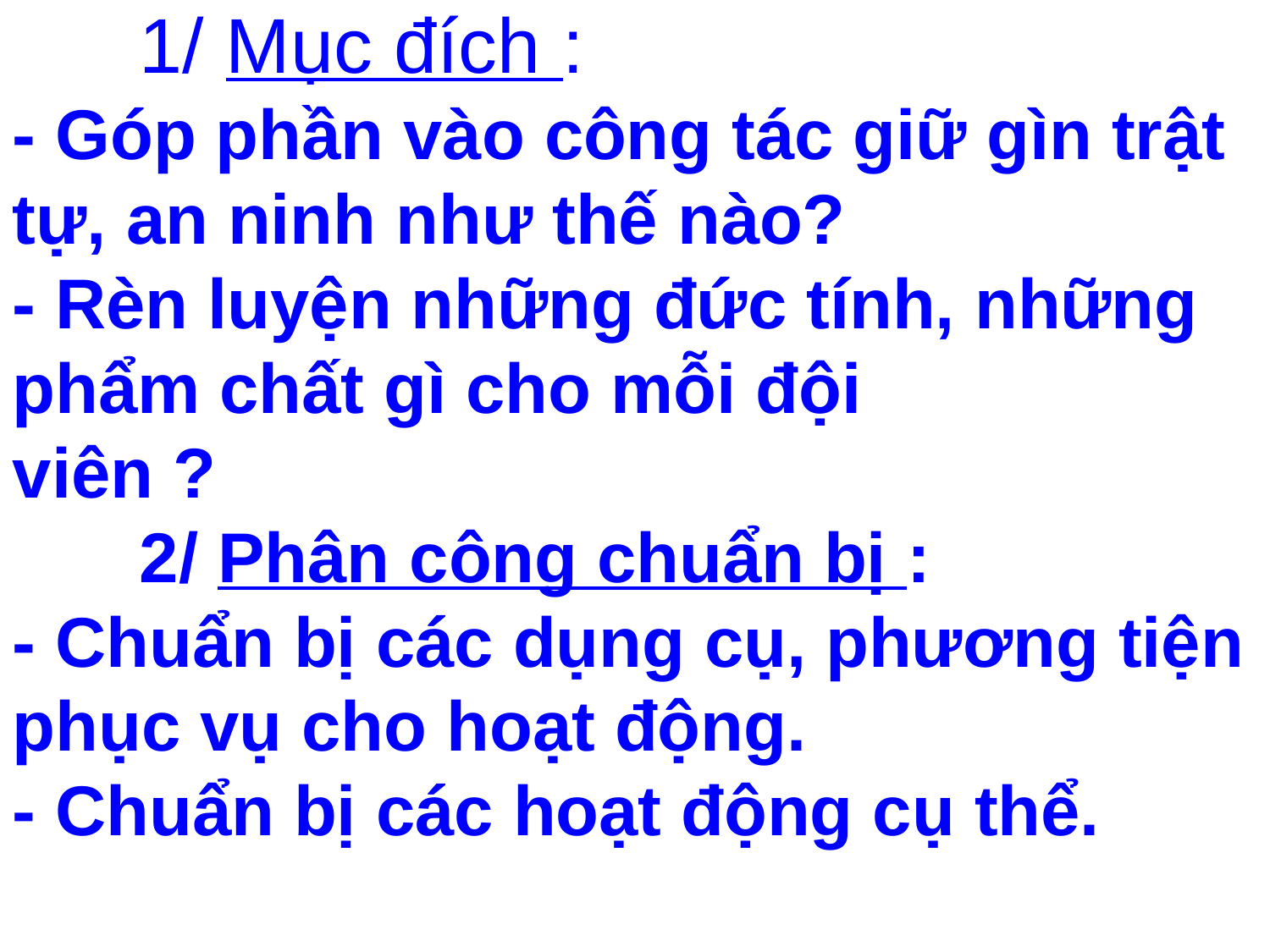

1/ Mục đích :
- Góp phần vào công tác giữ gìn trật tự, an ninh như thế nào?
- Rèn luyện những đức tính, những phẩm chất gì cho mỗi đội
viên ?
	2/ Phân công chuẩn bị :
- Chuẩn bị các dụng cụ, phương tiện phục vụ cho hoạt động.
- Chuẩn bị các hoạt động cụ thể.